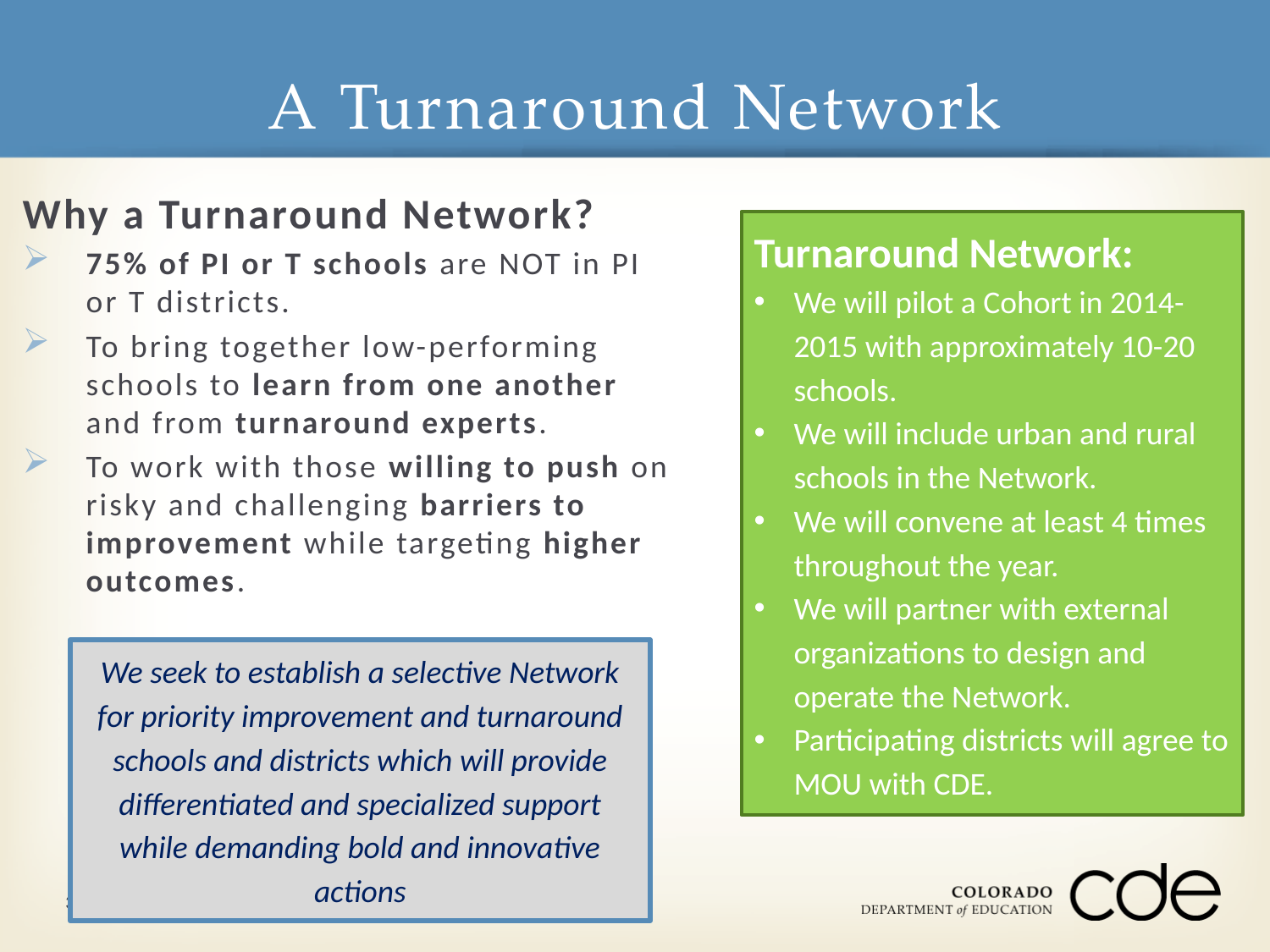

# A Turnaround Network
Why a Turnaround Network?
75% of PI or T schools are NOT in PI or T districts.
To bring together low-performing schools to learn from one another and from turnaround experts.
To work with those willing to push on risky and challenging barriers to improvement while targeting higher outcomes.

Turnaround Network:
We will pilot a Cohort in 2014-2015 with approximately 10-20 schools.
We will include urban and rural schools in the Network.
We will convene at least 4 times throughout the year.
We will partner with external organizations to design and operate the Network.
Participating districts will agree to MOU with CDE.

We seek to establish a selective Network for priority improvement and turnaround schools and districts which will provide differentiated and specialized support while demanding bold and innovative actions
34